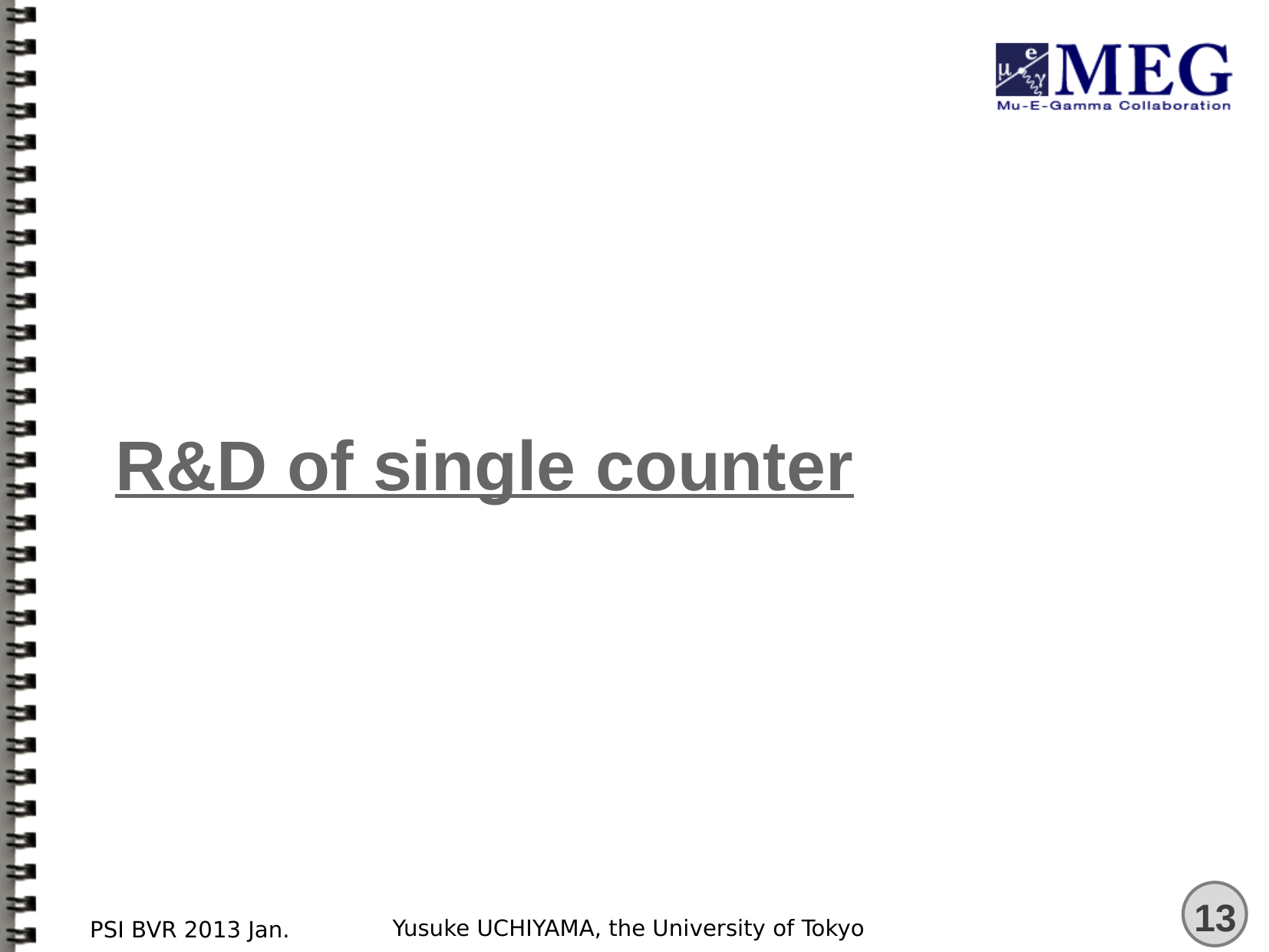

# R&D of single counter
Yusuke UCHIYAMA, the University of Tokyo
PSI BVR 2013 Jan.